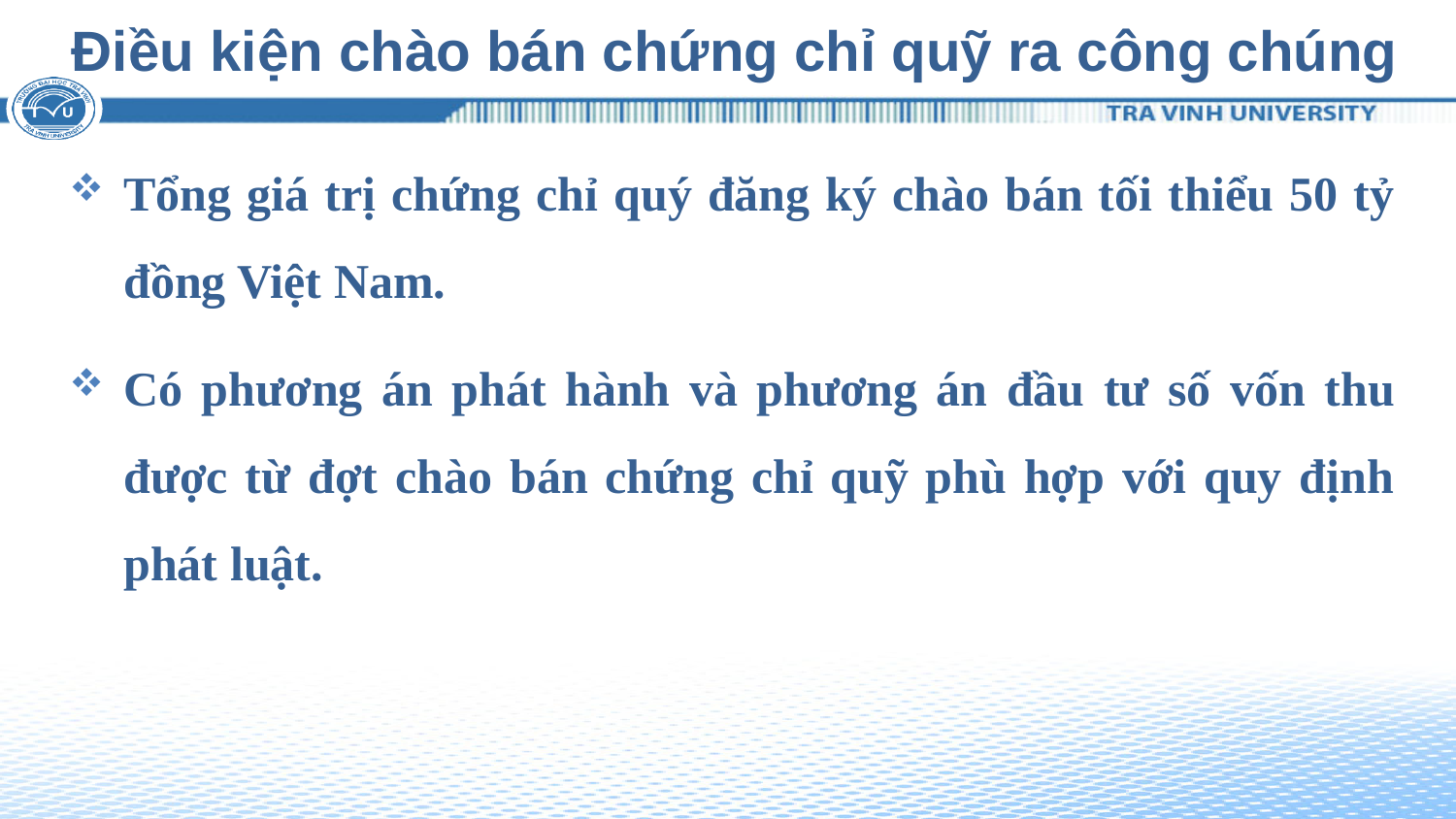

# Điều kiện chào bán chứng chỉ quỹ ra công chúng
Tổng giá trị chứng chỉ quý đăng ký chào bán tối thiểu 50 tỷ đồng Việt Nam.
Có phương án phát hành và phương án đầu tư số vốn thu được từ đợt chào bán chứng chỉ quỹ phù hợp với quy định phát luật.